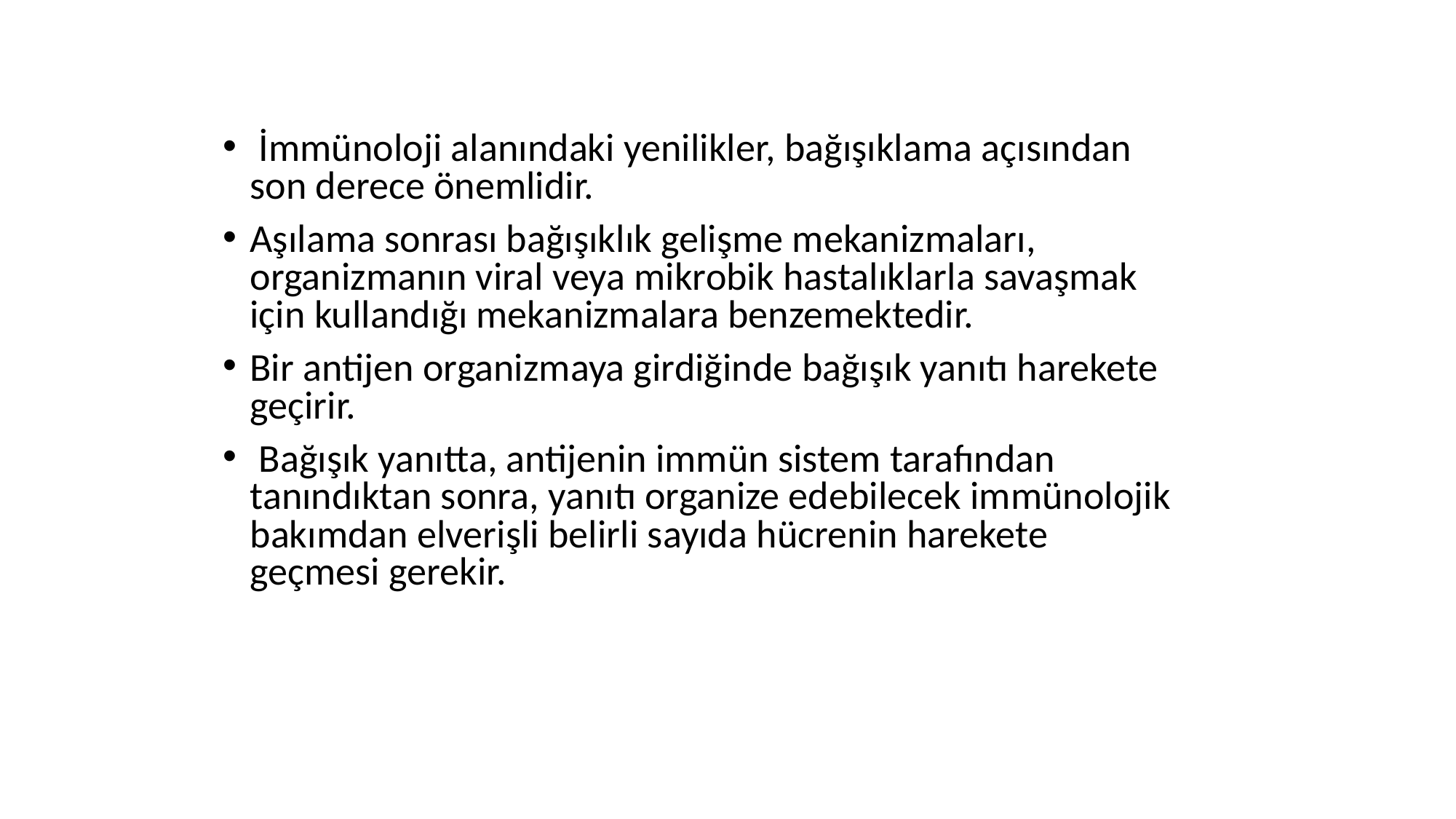

İmmünoloji alanındaki yenilikler, bağışıklama açısından son derece önemlidir.
Aşılama sonrası bağışıklık gelişme mekanizmaları, organizmanın viral veya mikrobik hastalıklarla savaşmak için kullandığı mekanizmalara benzemektedir.
Bir antijen organizmaya girdiğinde bağışık yanıtı harekete geçirir.
 Bağışık yanıtta, antijenin immün sistem tarafından tanındıktan sonra, yanıtı organize edebilecek immünolojik bakımdan elverişli belirli sayıda hücrenin harekete geçmesi gerekir.